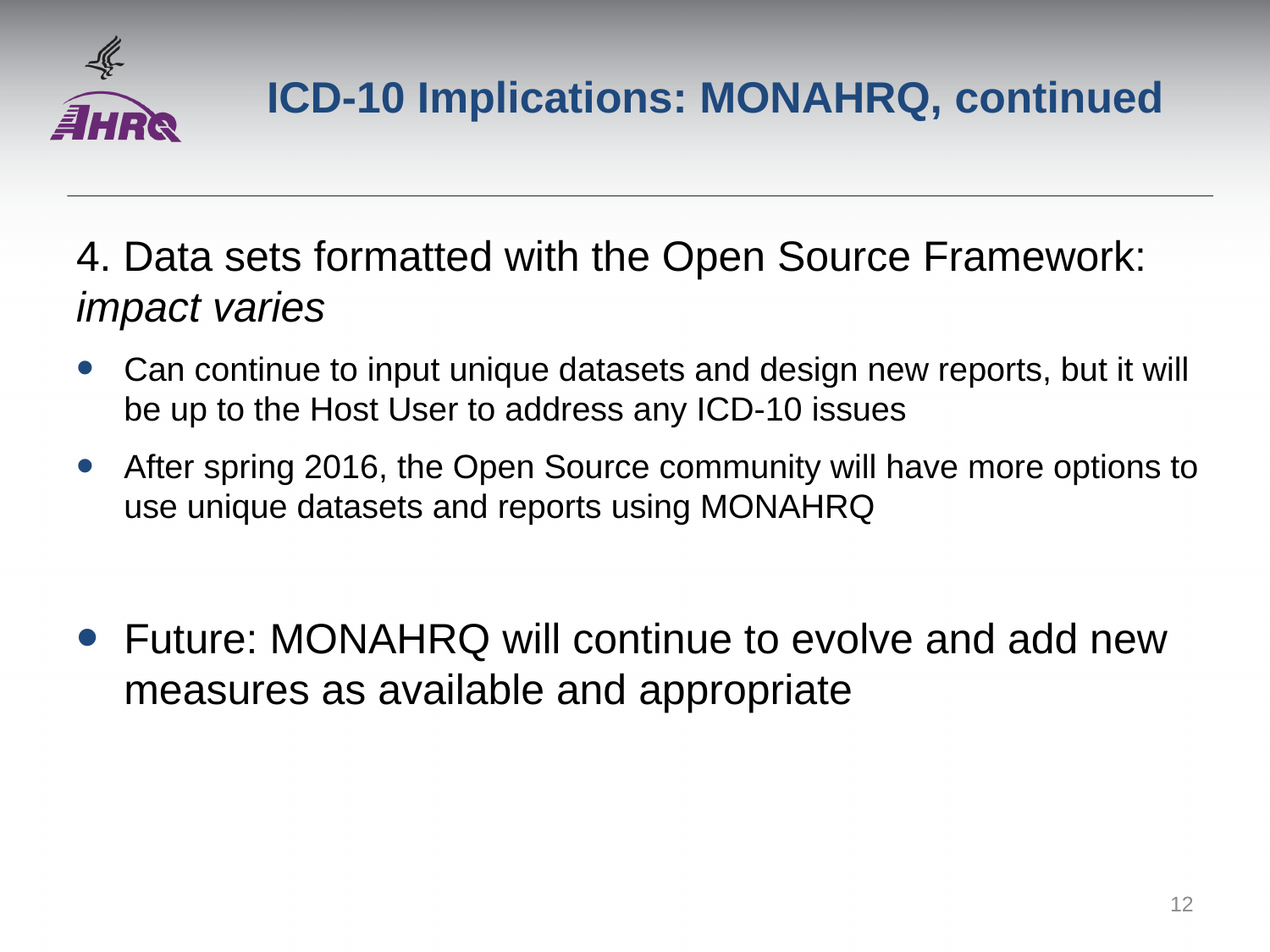

# ICD-10 Implications: MONAHRQ, continued
4. Data sets formatted with the Open Source Framework: impact varies
Can continue to input unique datasets and design new reports, but it will be up to the Host User to address any ICD-10 issues
After spring 2016, the Open Source community will have more options to use unique datasets and reports using MONAHRQ

Future: MONAHRQ will continue to evolve and add new measures as available and appropriate
12